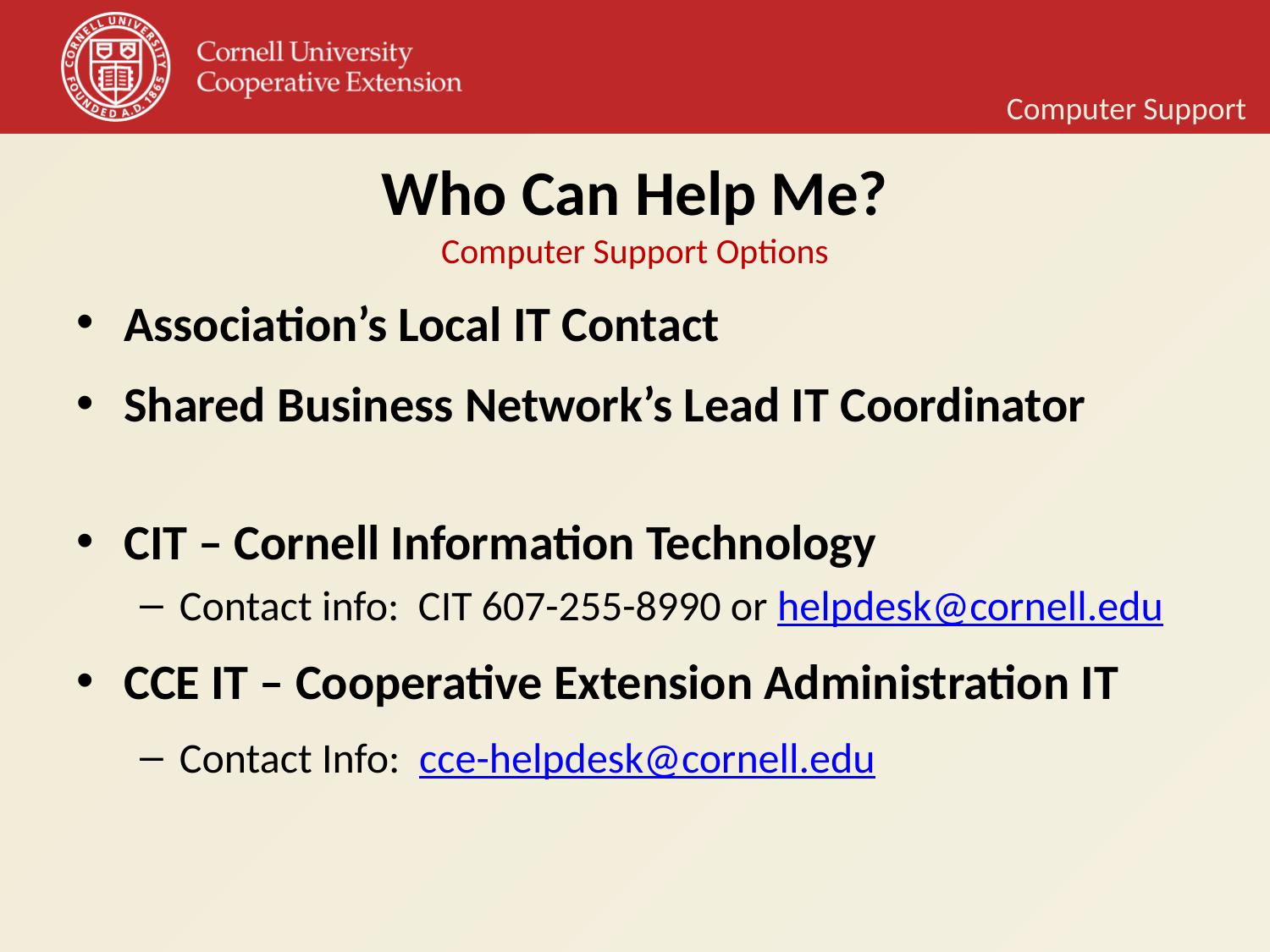

Computer Support
# Who Can Help Me?
Computer Support Options
Association’s Local IT Contact
Shared Business Network’s Lead IT Coordinator

CIT – Cornell Information Technology
Contact info:  CIT 607-255-8990 or helpdesk@cornell.edu
CCE IT – Cooperative Extension Administration IT
Contact Info:  cce-helpdesk@cornell.edu